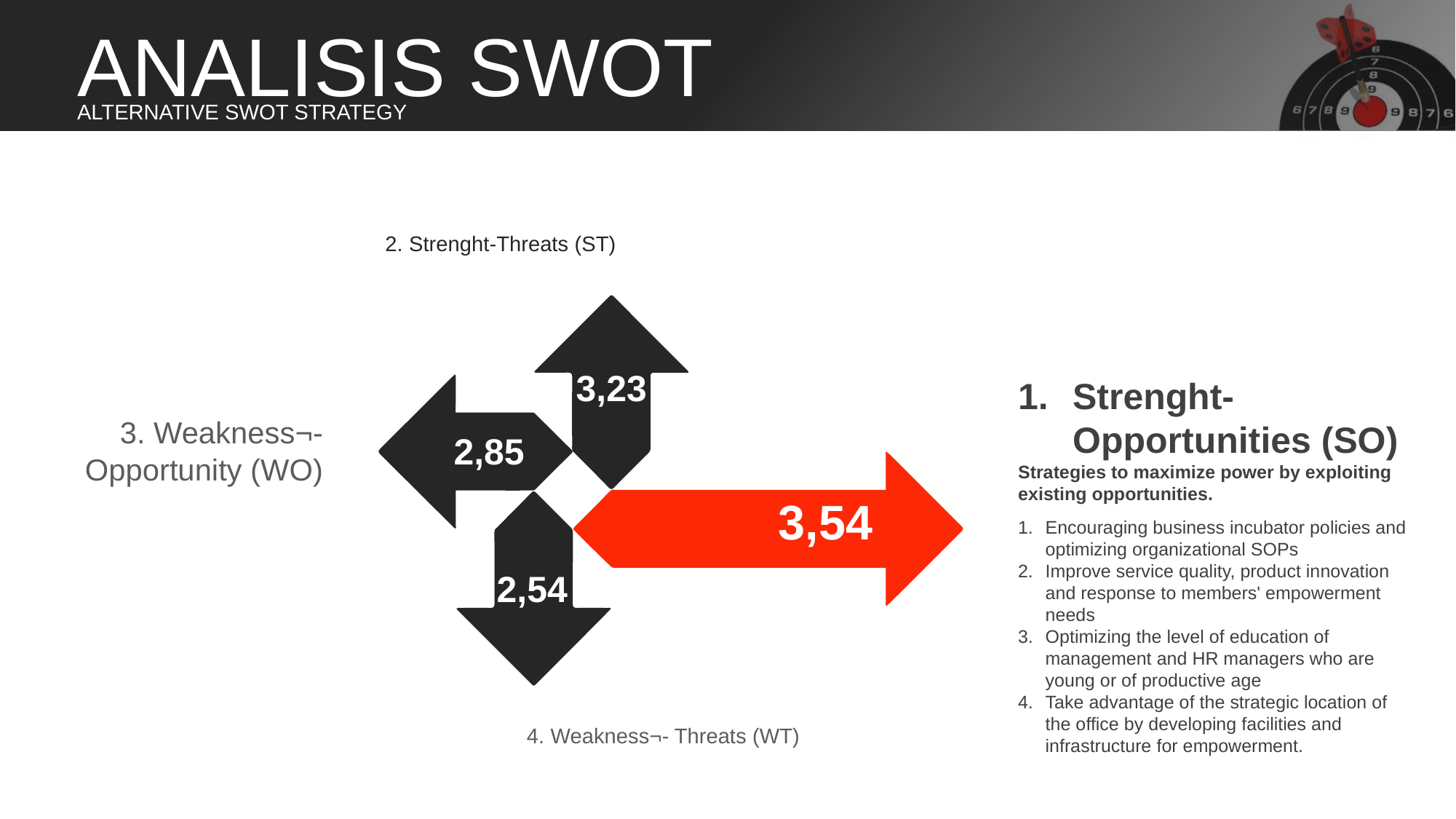

ANALISIS SWOT
ALTERNATIVE SWOT STRATEGY
2. Strenght-Threats (ST)

3,23
Strenght-Opportunities (SO)
Strategies to maximize power by exploiting existing opportunities.
Encouraging business incubator policies and optimizing organizational SOPs
Improve service quality, product innovation and response to members' empowerment needs
Optimizing the level of education of management and HR managers who are young or of productive age
Take advantage of the strategic location of the office by developing facilities and infrastructure for empowerment.
3. Weakness¬-Opportunity (WO)
2,85
3,54

2,54
4. Weakness¬- Threats (WT)